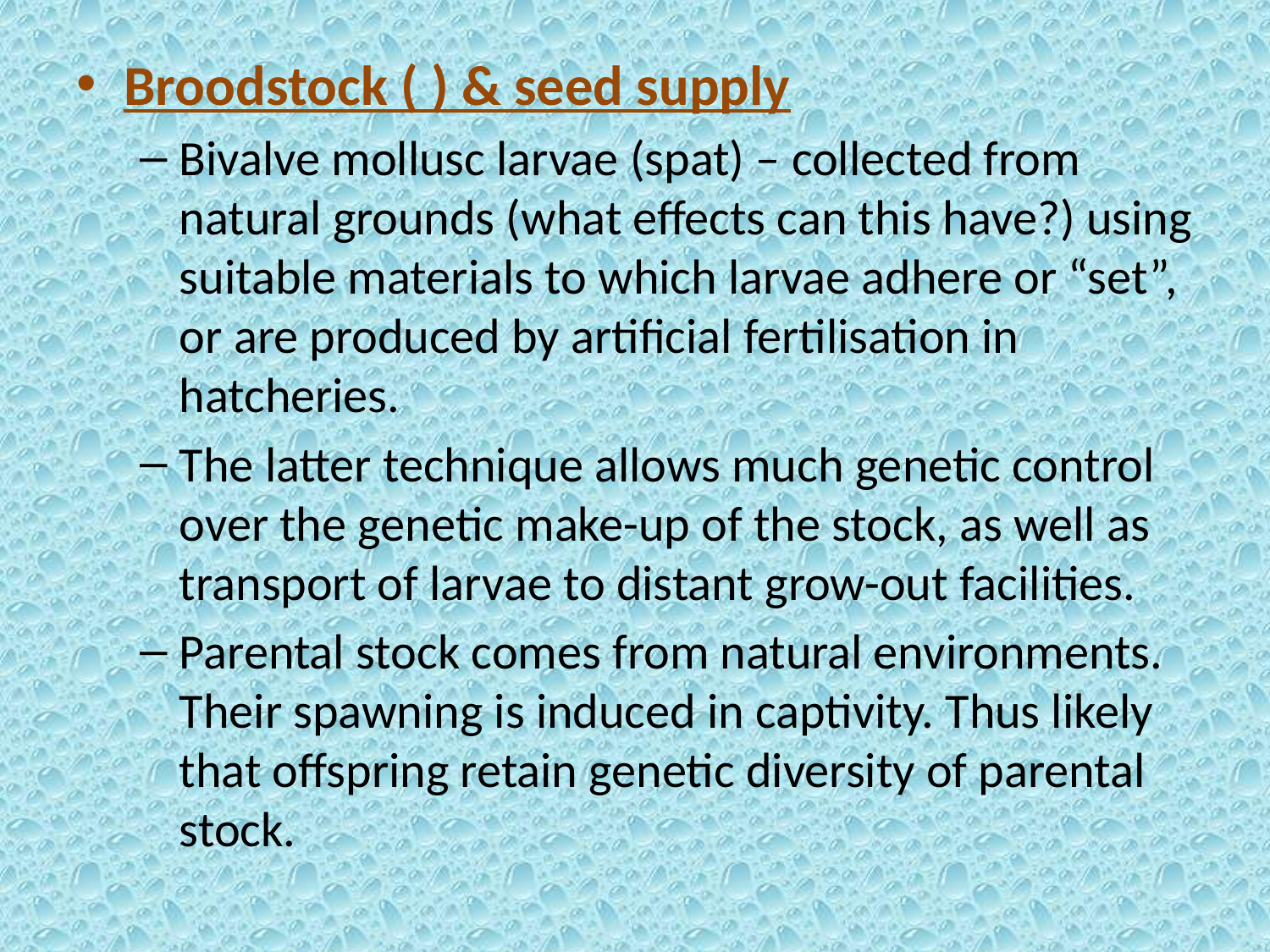

Broodstock ( ) & seed supply
Bivalve mollusc larvae (spat) – collected from natural grounds (what effects can this have?) using suitable materials to which larvae adhere or “set”, or are produced by artificial fertilisation in hatcheries.
The latter technique allows much genetic control over the genetic make-up of the stock, as well as transport of larvae to distant grow-out facilities.
Parental stock comes from natural environments. Their spawning is induced in captivity. Thus likely that offspring retain genetic diversity of parental stock.